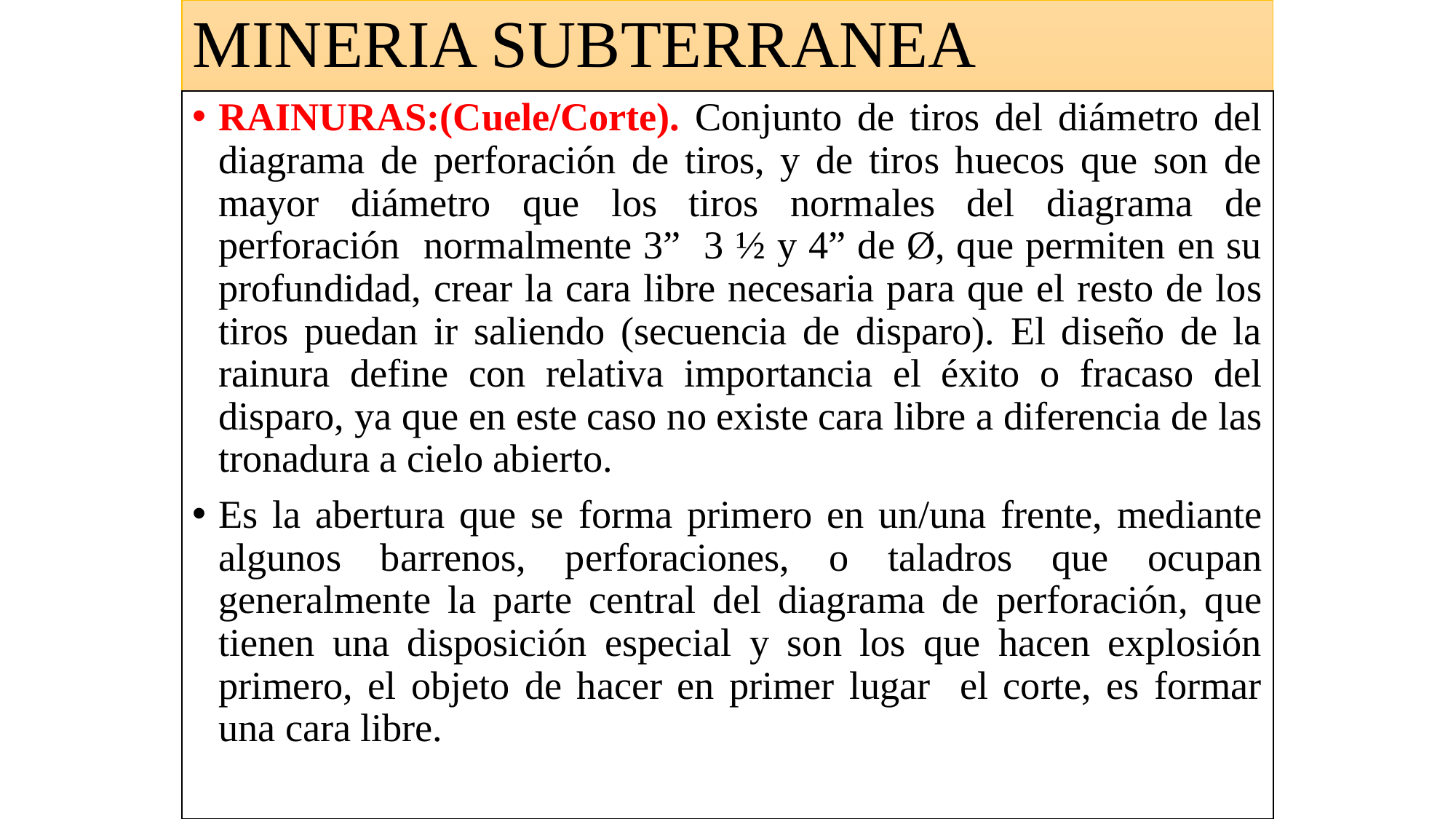

# MINERIA SUBTERRANEA
RAINURAS:(Cuele/Corte). Conjunto de tiros del diámetro del diagrama de perforación de tiros, y de tiros huecos que son de mayor diámetro que los tiros normales del diagrama de perforación  normalmente 3”  3 ½ y 4” de Ø, que permiten en su profundidad, crear la cara libre necesaria para que el resto de los tiros puedan ir saliendo (secuencia de disparo). El diseño de la rainura define con relativa importancia el éxito o fracaso del disparo, ya que en este caso no existe cara libre a diferencia de las tronadura a cielo abierto.
Es la abertura que se forma primero en un/una frente, mediante algunos barrenos, perforaciones, o taladros que ocupan generalmente la parte central del diagrama de perforación, que tienen una disposición especial y son los que hacen explosión primero, el objeto de hacer en primer lugar  el corte, es formar una cara libre.